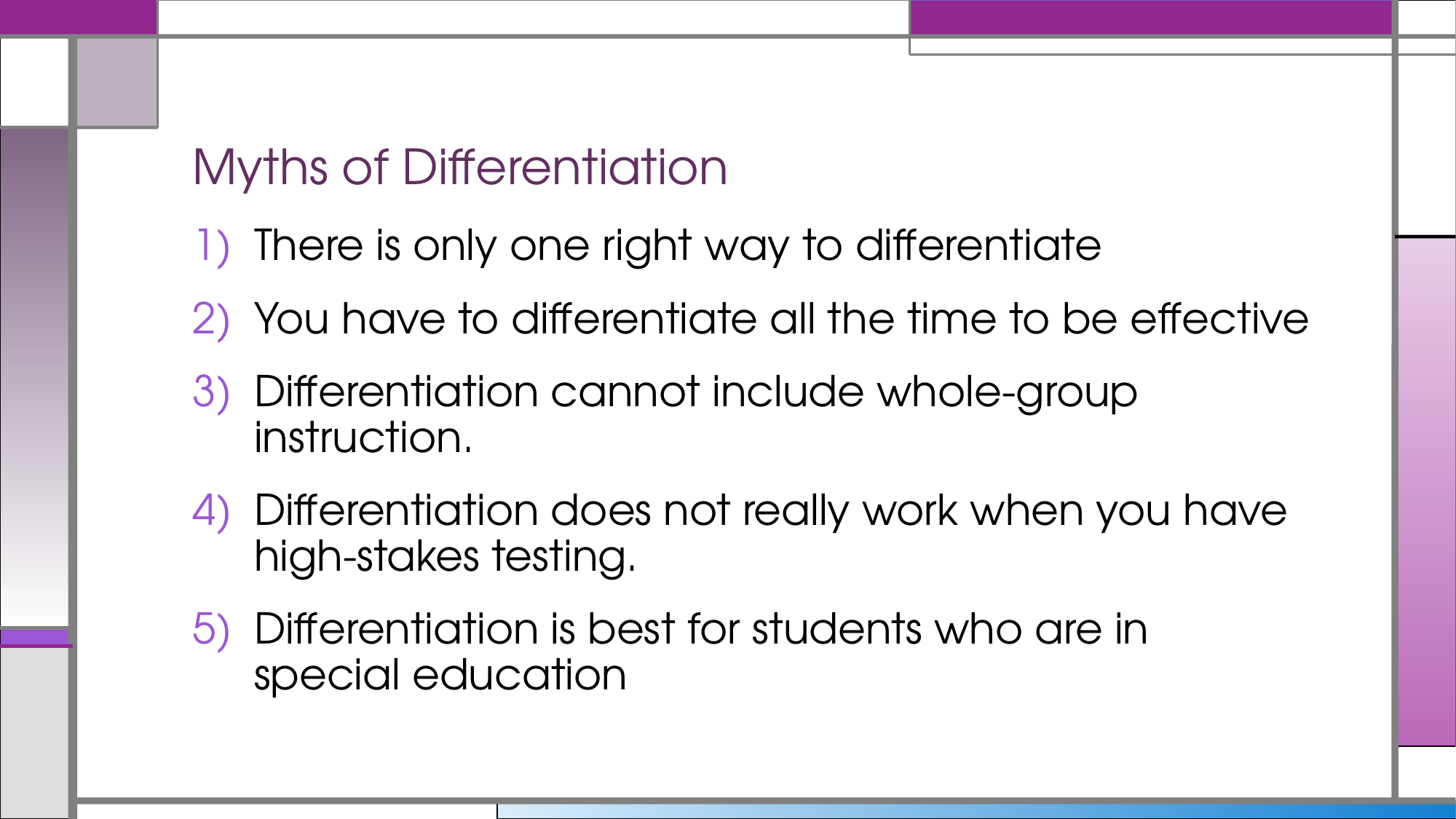

# Myths of Differentiation
There is only one right way to differentiate
You have to differentiate all the time to be effective
Differentiation cannot include whole-group instruction.
Differentiation does not really work when you have high-stakes testing.
Differentiation is best for students who are in
special education